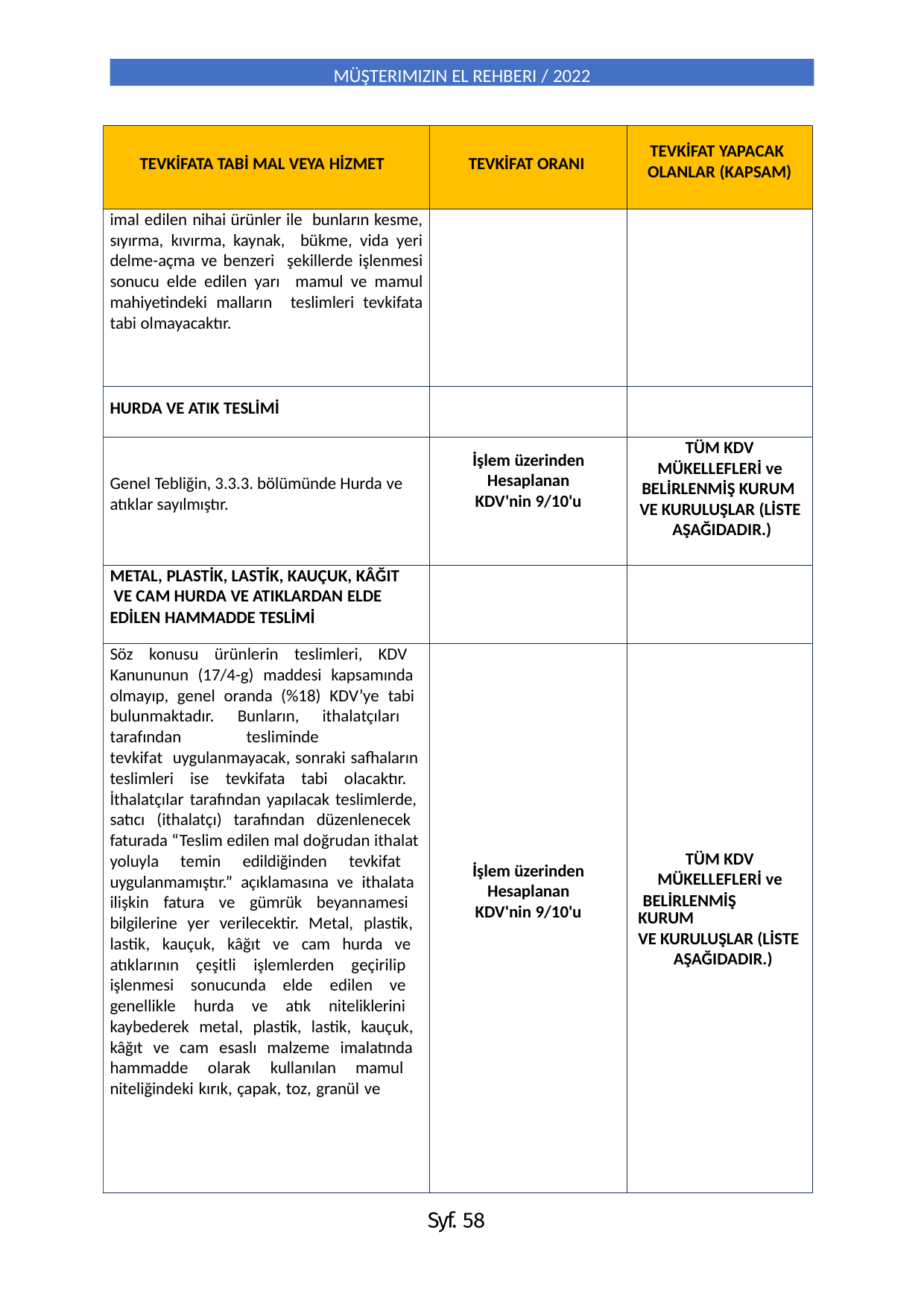

MÜŞTERIMIZIN EL REHBERI / 2022
| TEVKİFATA TABİ MAL VEYA HİZMET | TEVKİFAT ORANI | TEVKİFAT YAPACAK OLANLAR (KAPSAM) |
| --- | --- | --- |
| imal edilen nihai ürünler ile bunların kesme, sıyırma, kıvırma, kaynak, bükme, vida yeri delme-açma ve benzeri şekillerde işlenmesi sonucu elde edilen yarı mamul ve mamul mahiyetindeki malların teslimleri tevkifata tabi olmayacaktır. |  |  |
| HURDA VE ATIK TESLİMİ |  |  |
| Genel Tebliğin, 3.3.3. bölümünde Hurda ve atıklar sayılmıştır. | İşlem üzerinden Hesaplanan KDV'nin 9/10'u | TÜM KDV MÜKELLEFLERİ ve BELİRLENMİŞ KURUM VE KURULUŞLAR (LİSTE AŞAĞIDADIR.) |
| METAL, PLASTİK, LASTİK, KAUÇUK, KÂĞIT VE CAM HURDA VE ATIKLARDAN ELDE EDİLEN HAMMADDE TESLİMİ |  |  |
| Söz konusu ürünlerin teslimleri, KDV Kanununun (17/4-g) maddesi kapsamında olmayıp, genel oranda (%18) KDV’ye tabi bulunmaktadır. Bunların, ithalatçıları tarafından tesliminde tevkifat uygulanmayacak, sonraki safhaların teslimleri ise tevkifata tabi olacaktır. İthalatçılar tarafından yapılacak teslimlerde, satıcı (ithalatçı) tarafından düzenlenecek faturada “Teslim edilen mal doğrudan ithalat yoluyla temin edildiğinden tevkifat uygulanmamıştır.” açıklamasına ve ithalata ilişkin fatura ve gümrük beyannamesi bilgilerine yer verilecektir. Metal, plastik, lastik, kauçuk, kâğıt ve cam hurda ve atıklarının çeşitli işlemlerden geçirilip işlenmesi sonucunda elde edilen ve genellikle hurda ve atık niteliklerini kaybederek metal, plastik, lastik, kauçuk, kâğıt ve cam esaslı malzeme imalatında hammadde olarak kullanılan mamul niteliğindeki kırık, çapak, toz, granül ve | İşlem üzerinden Hesaplanan KDV'nin 9/10'u | TÜM KDV MÜKELLEFLERİ ve BELİRLENMİŞ KURUM VE KURULUŞLAR (LİSTE AŞAĞIDADIR.) |
Syf. 58